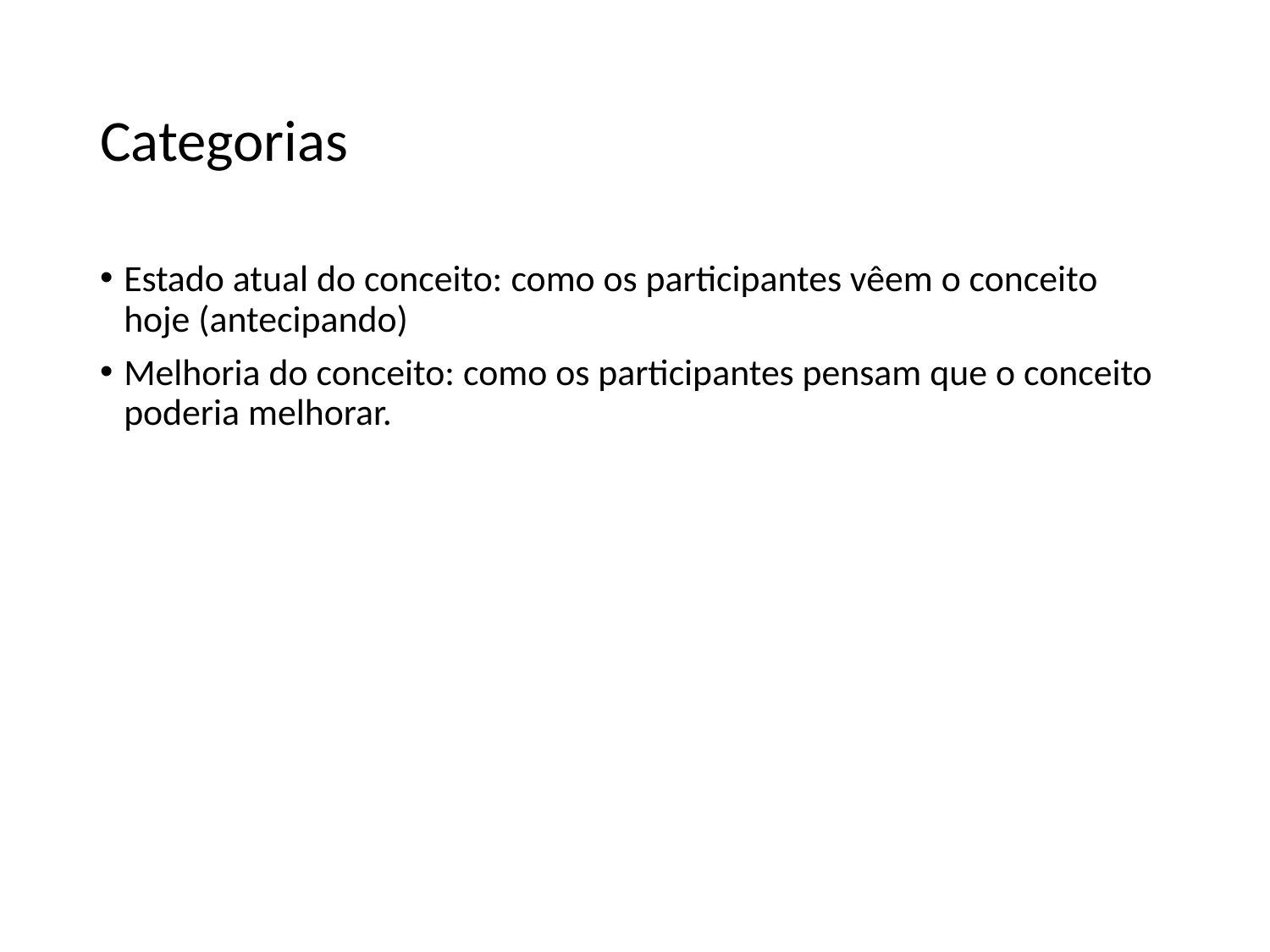

# Categorias
Estado atual do conceito: como os participantes vêem o conceito hoje (antecipando)
Melhoria do conceito: como os participantes pensam que o conceito poderia melhorar.